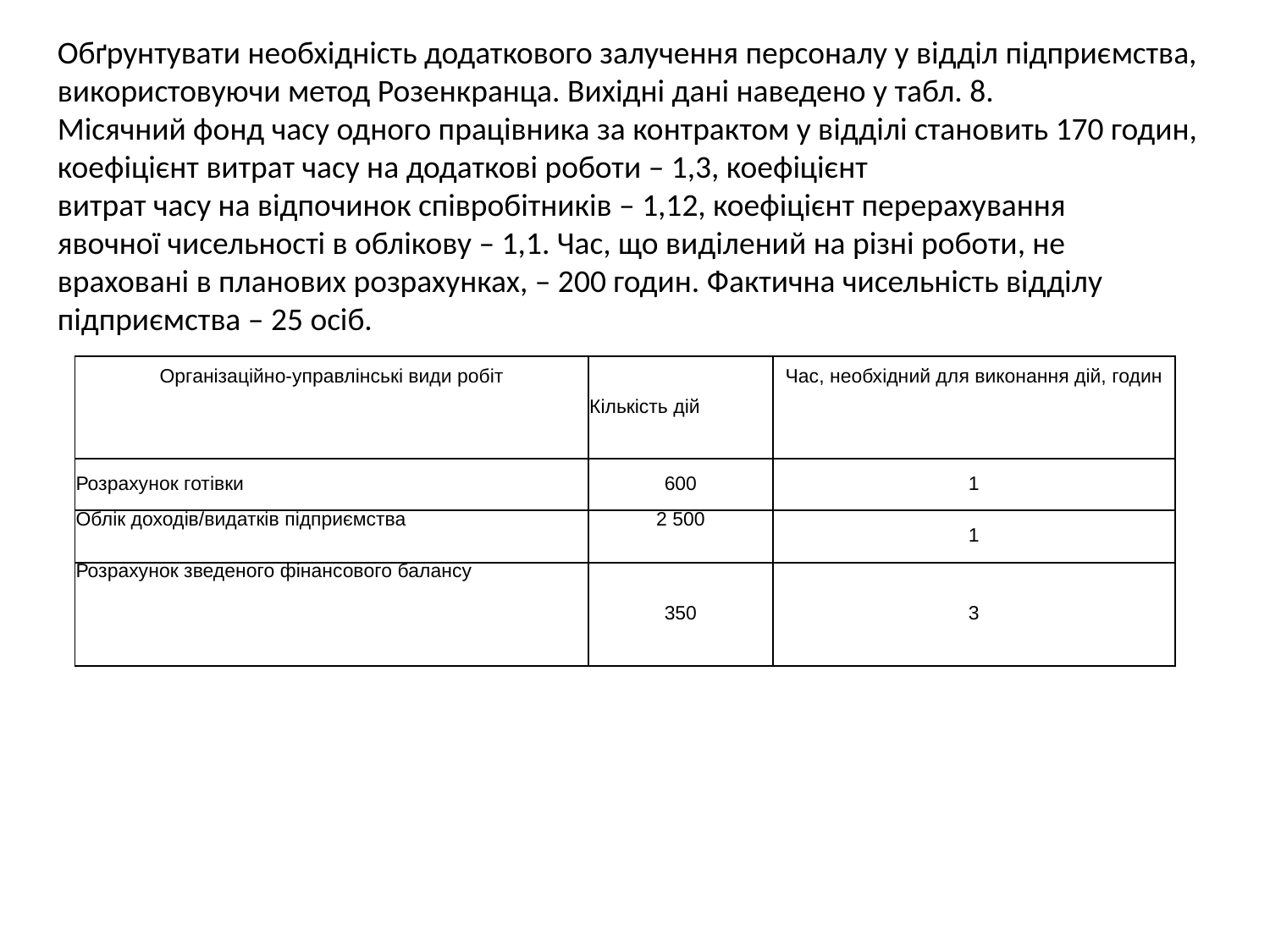

Обґрунтувати необхідність додаткового залучення персоналу у відділ підприємства, використовуючи метод Розенкранца. Вихідні дані наведено у табл. 8.
Місячний фонд часу одного працівника за контрактом у відділі становить 170 годин, коефіцієнт витрат часу на додаткові роботи – 1,3, коефіцієнт
витрат часу на відпочинок співробітників – 1,12, коефіцієнт перерахування
явочної чисельності в облікову – 1,1. Час, що виділений на різні роботи, не
враховані в планових розрахунках, – 200 годин. Фактична чисельність відділу підприємства – 25 осіб.
| Організаційно-управлінські види робіт | Кількість дій | Час, необхідний для виконання дій, годин |
| --- | --- | --- |
| Розрахунок готівки | 600 | 1 |
| Облік доходів/видатків підприємства | 2 500 | 1 |
| Розрахунок зведеного фінансового балансу | 350 | 3 |
|  |  |  |

|  |
| --- |